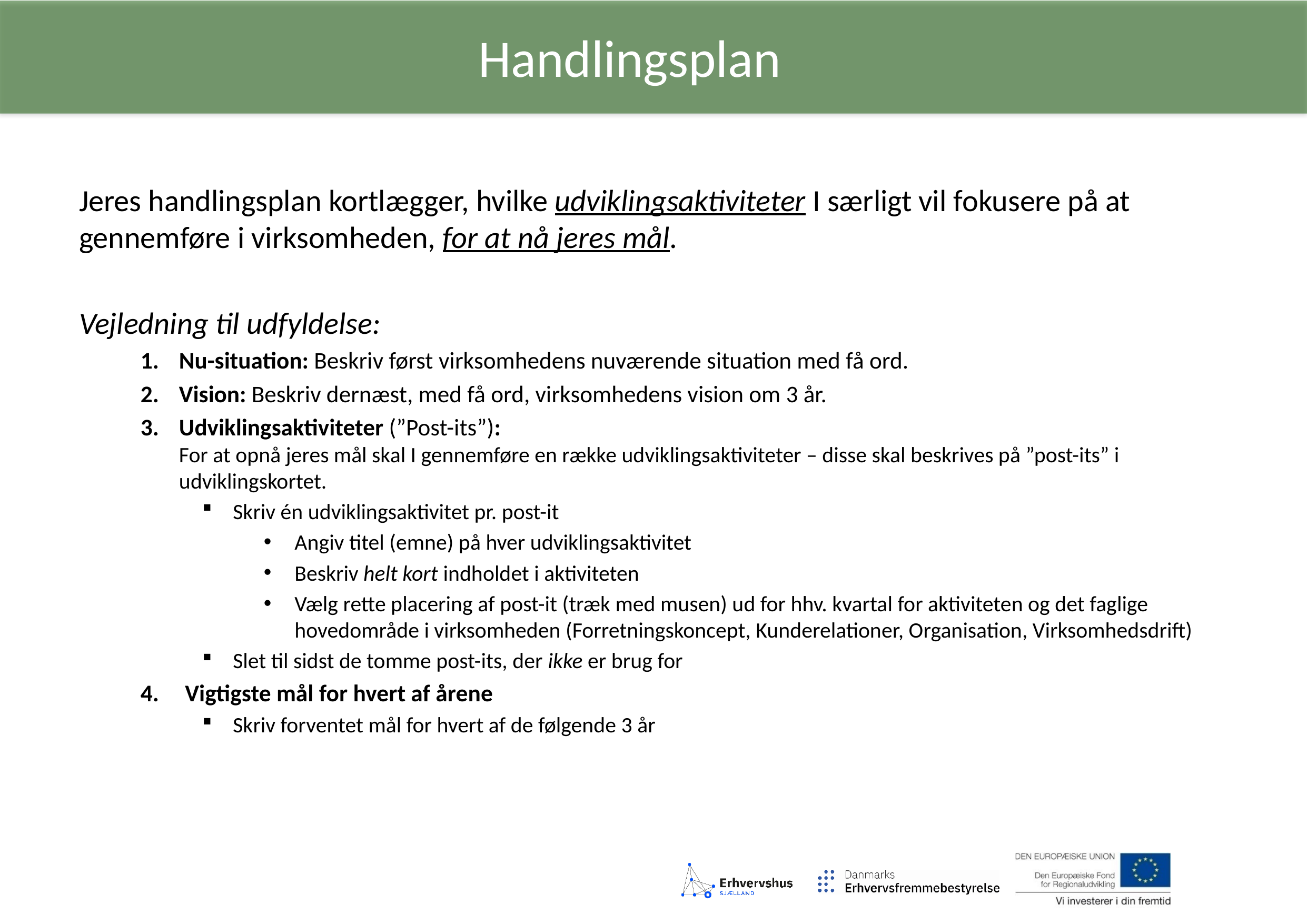

# Handlingsplan
Jeres handlingsplan kortlægger, hvilke udviklingsaktiviteter I særligt vil fokusere på at gennemføre i virksomheden, for at nå jeres mål.

Vejledning til udfyldelse:
Nu-situation: Beskriv først virksomhedens nuværende situation med få ord.
Vision: Beskriv dernæst, med få ord, virksomhedens vision om 3 år.
Udviklingsaktiviteter (”Post-its”):
For at opnå jeres mål skal I gennemføre en række udviklingsaktiviteter – disse skal beskrives på ”post-its” i udviklingskortet.
Skriv én udviklingsaktivitet pr. post-it
Angiv titel (emne) på hver udviklingsaktivitet
Beskriv helt kort indholdet i aktiviteten
Vælg rette placering af post-it (træk med musen) ud for hhv. kvartal for aktiviteten og det faglige hovedområde i virksomheden (Forretningskoncept, Kunderelationer, Organisation, Virksomhedsdrift)
Slet til sidst de tomme post-its, der ikke er brug for
Vigtigste mål for hvert af årene
Skriv forventet mål for hvert af de følgende 3 år